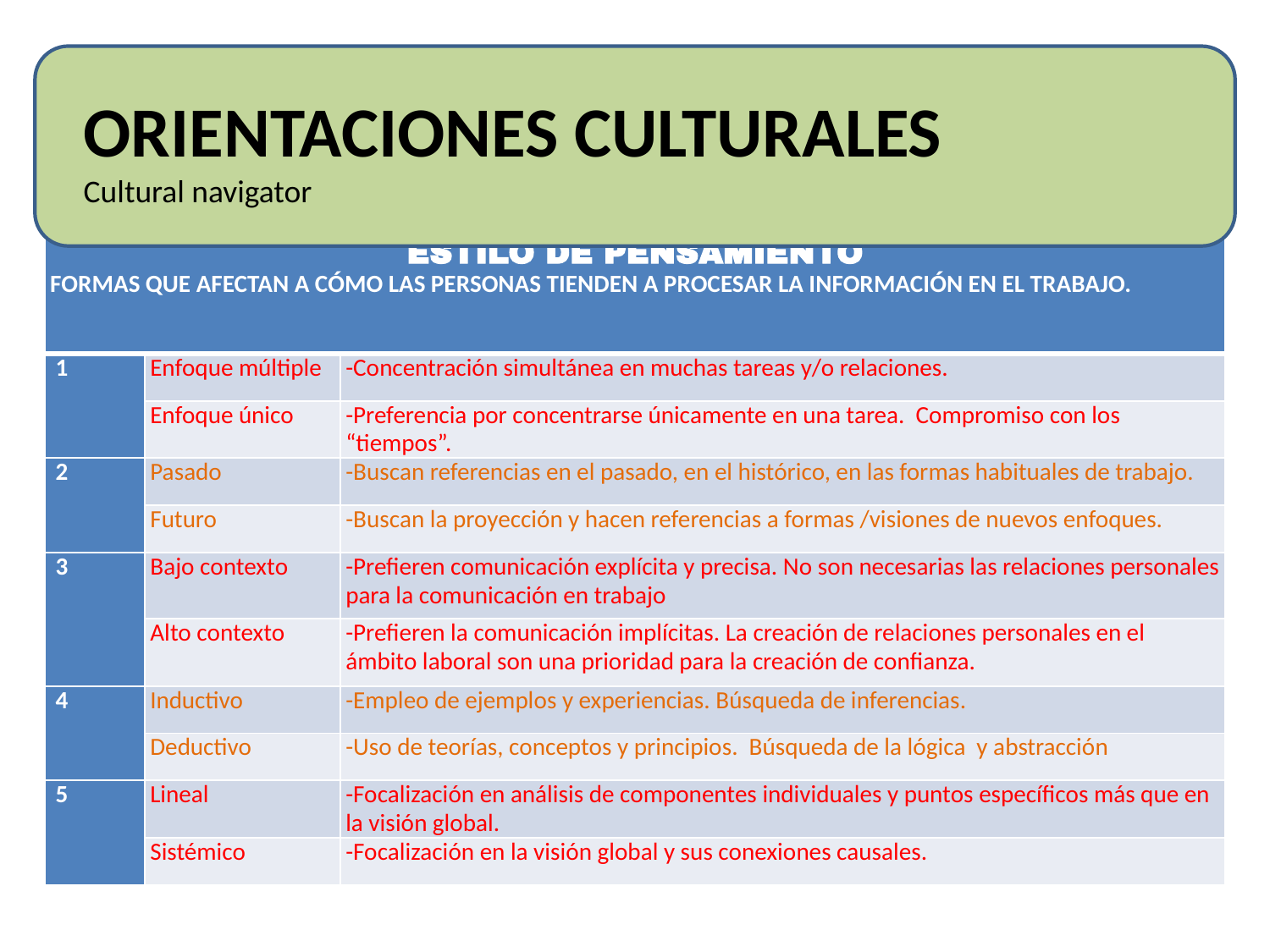

ORIENTACIONES CULTURALES
Cultural navigator
| ESTILO DE PENSAMIENTO FORMAS QUE AFECTAN A CÓMO LAS PERSONAS TIENDEN A PROCESAR LA INFORMACIÓN EN EL TRABAJO. |  |  |
| --- | --- | --- |
| 1 | Enfoque múltiple | -Concentración simultánea en muchas tareas y/o relaciones. |
|  | Enfoque único | -Preferencia por concentrarse únicamente en una tarea. Compromiso con los “tiempos”. |
| 2 | Pasado | -Buscan referencias en el pasado, en el histórico, en las formas habituales de trabajo. |
|  | Futuro | -Buscan la proyección y hacen referencias a formas /visiones de nuevos enfoques. |
| 3 | Bajo contexto | -Prefieren comunicación explícita y precisa. No son necesarias las relaciones personales para la comunicación en trabajo |
|  | Alto contexto | -Prefieren la comunicación implícitas. La creación de relaciones personales en el ámbito laboral son una prioridad para la creación de confianza. |
| 4 | Inductivo | -Empleo de ejemplos y experiencias. Búsqueda de inferencias. |
|  | Deductivo | -Uso de teorías, conceptos y principios. Búsqueda de la lógica y abstracción |
| 5 | Lineal | -Focalización en análisis de componentes individuales y puntos específicos más que en la visión global. |
|  | Sistémico | -Focalización en la visión global y sus conexiones causales. |